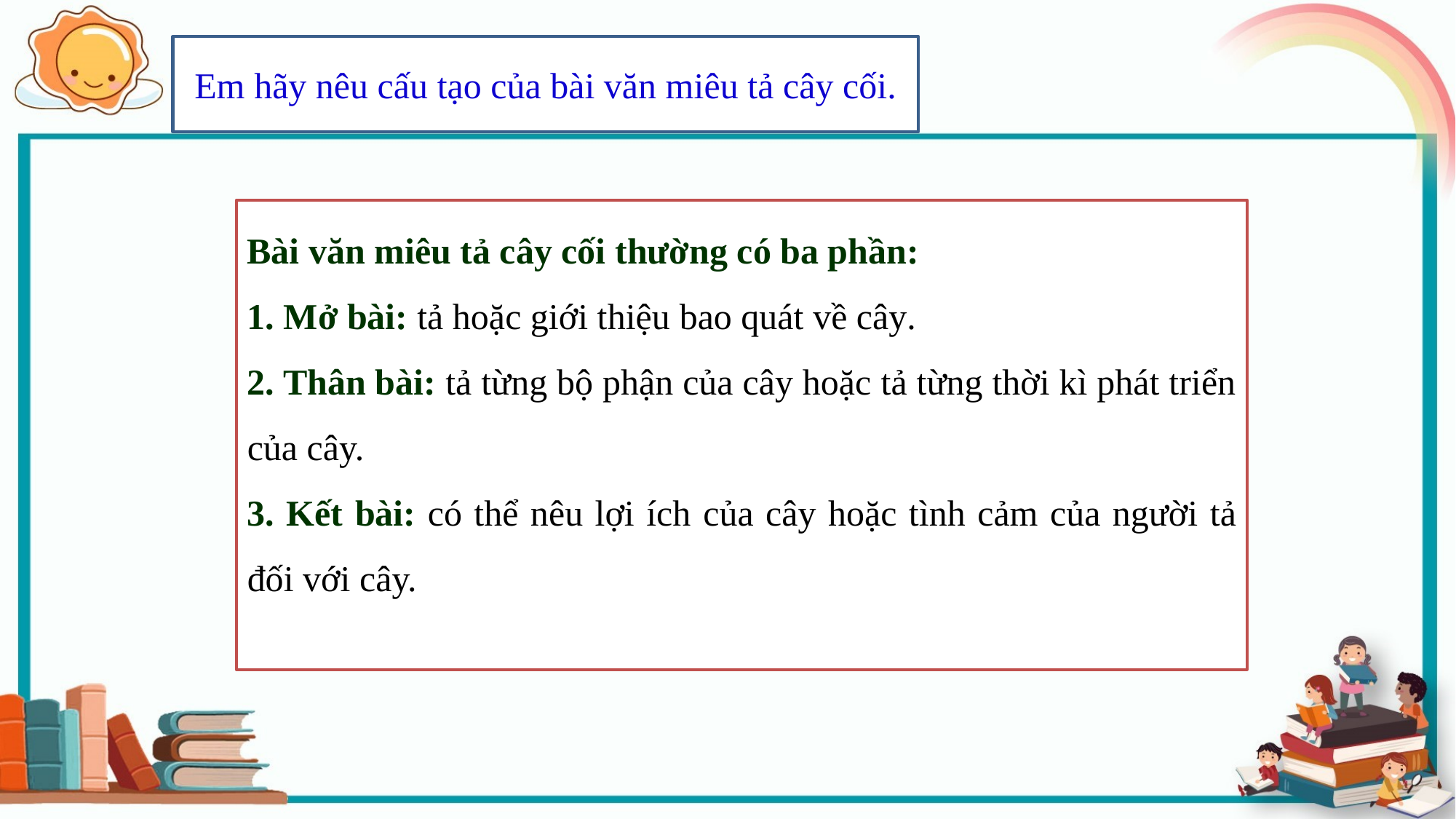

Em hãy nêu cấu tạo của bài văn miêu tả cây cối.
Bài văn miêu tả cây cối thường có ba phần:
1. Mở bài: tả hoặc giới thiệu bao quát về cây.
2. Thân bài: tả từng bộ phận của cây hoặc tả từng thời kì phát triển của cây.
3. Kết bài: có thể nêu lợi ích của cây hoặc tình cảm của người tả đối với cây.